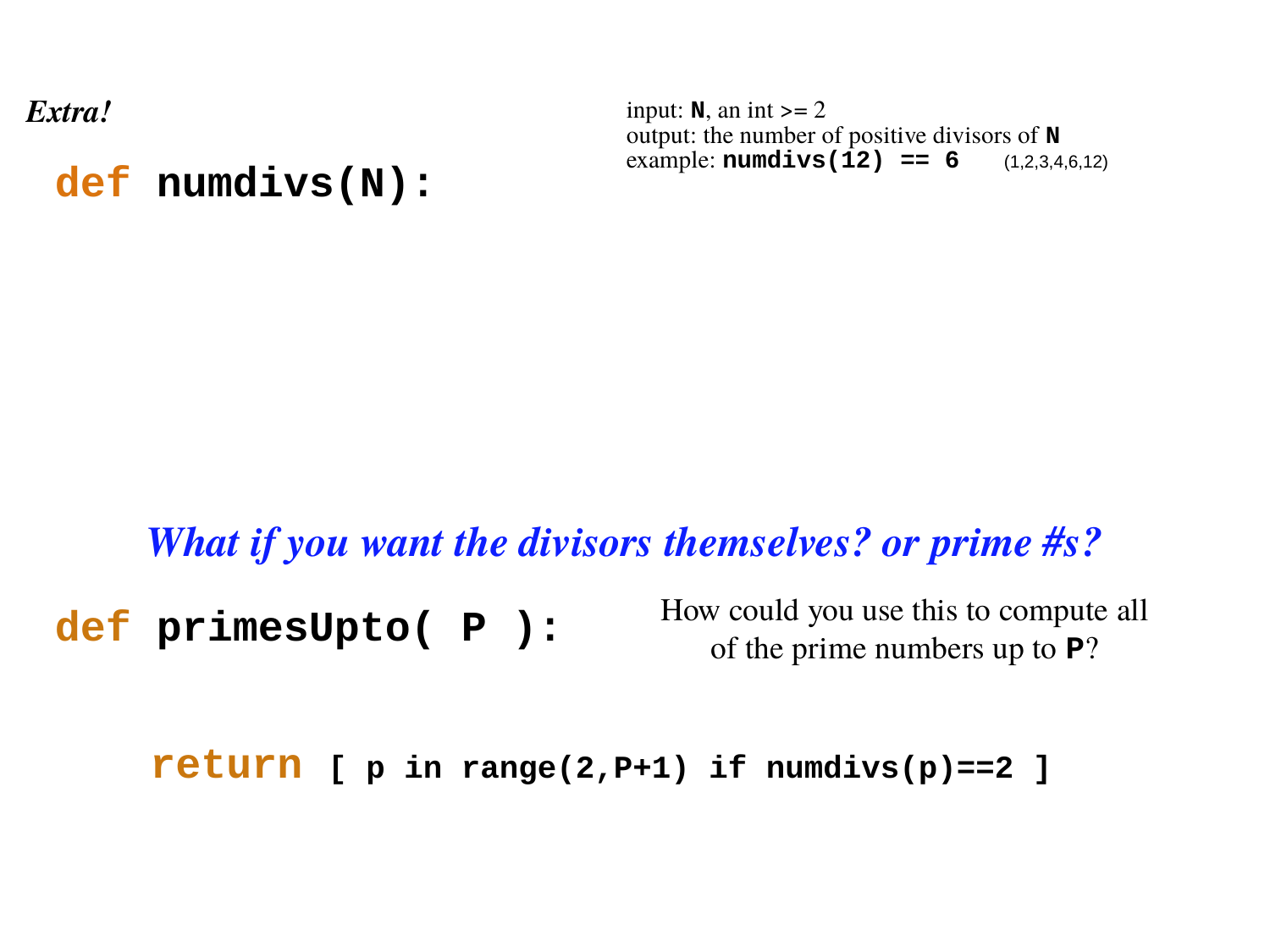

Extra!
input: N, an int >= 2
output: the number of positive divisors of N
example: numdivs(12) == 6   (1,2,3,4,6,12)
def numdivs(N):
What if you want the divisors themselves? or prime #s?
How could you use this to compute all of the prime numbers up to P?
def primesUpto( P ):
return [ p in range(2,P+1) if numdivs(p)==2 ]